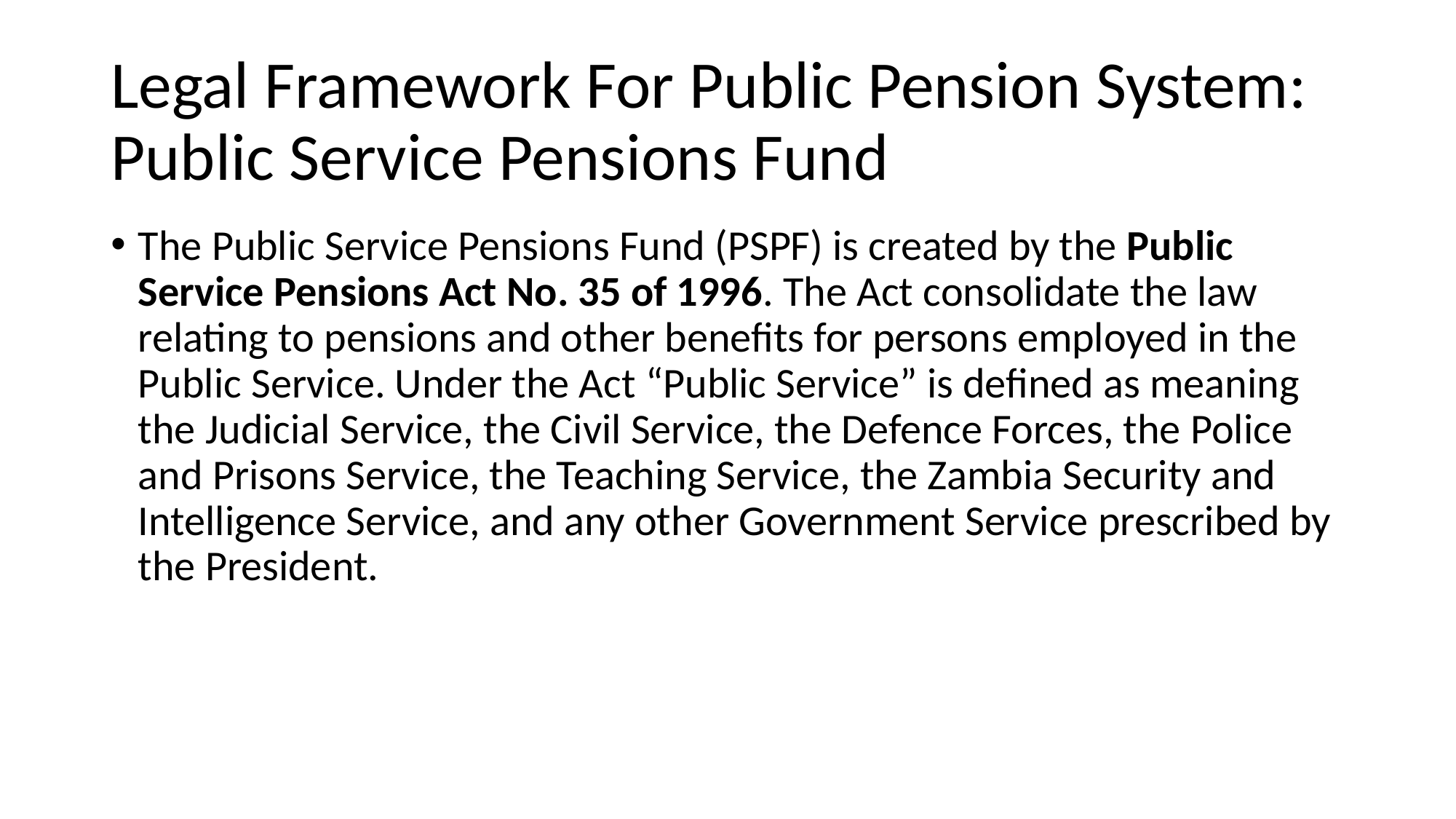

# Legal Framework For Public Pension System: Public Service Pensions Fund
The Public Service Pensions Fund (PSPF) is created by the Public Service Pensions Act No. 35 of 1996. The Act consolidate the law relating to pensions and other benefits for persons employed in the Public Service. Under the Act “Public Service” is defined as meaning the Judicial Service, the Civil Service, the Defence Forces, the Police and Prisons Service, the Teaching Service, the Zambia Security and Intelligence Service, and any other Government Service prescribed by the President.